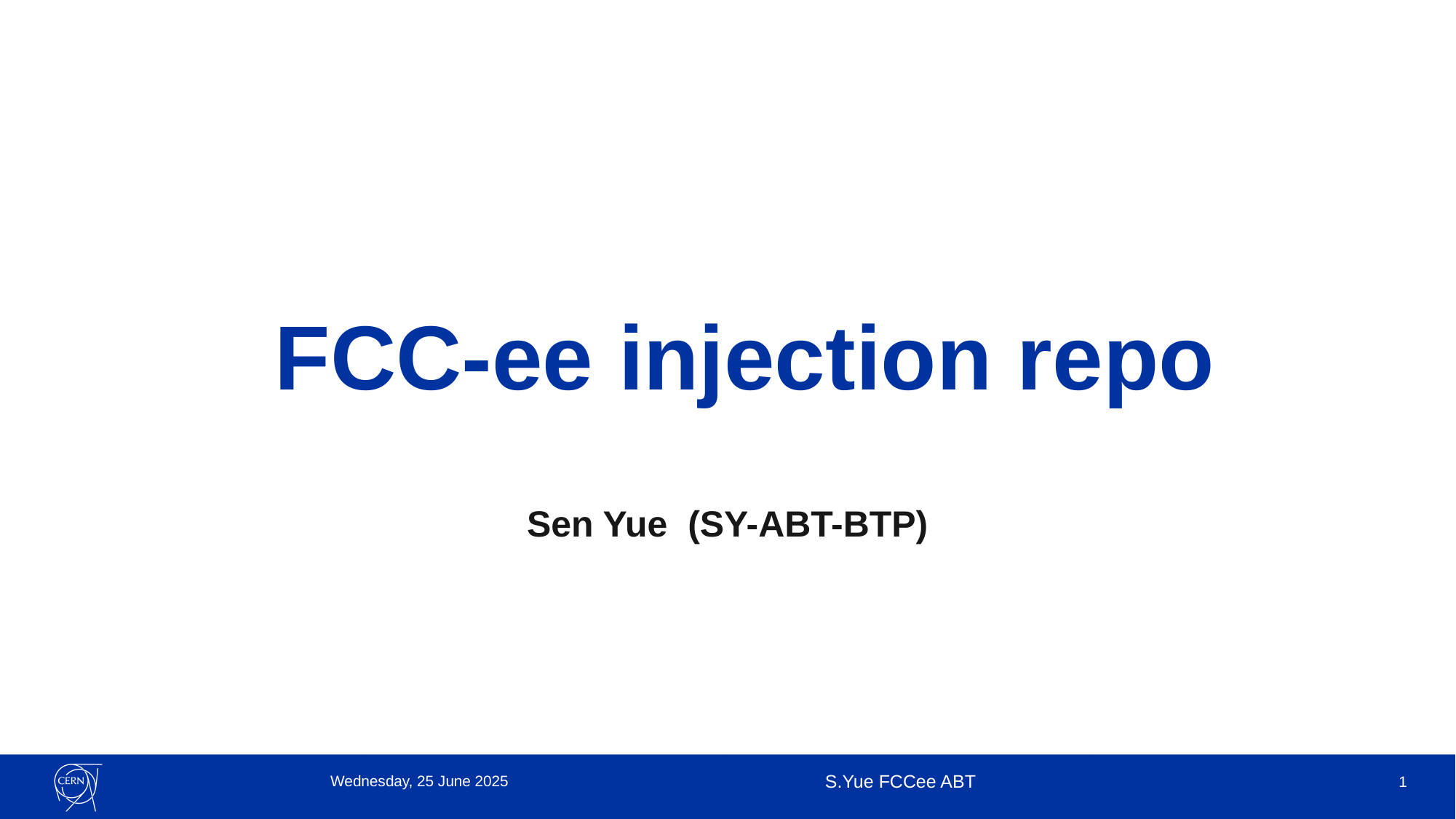

# FCC-ee injection repo
Sen Yue  (SY-ABT-BTP)

Wednesday, 25 June 2025
S.Yue FCCee ABT
1